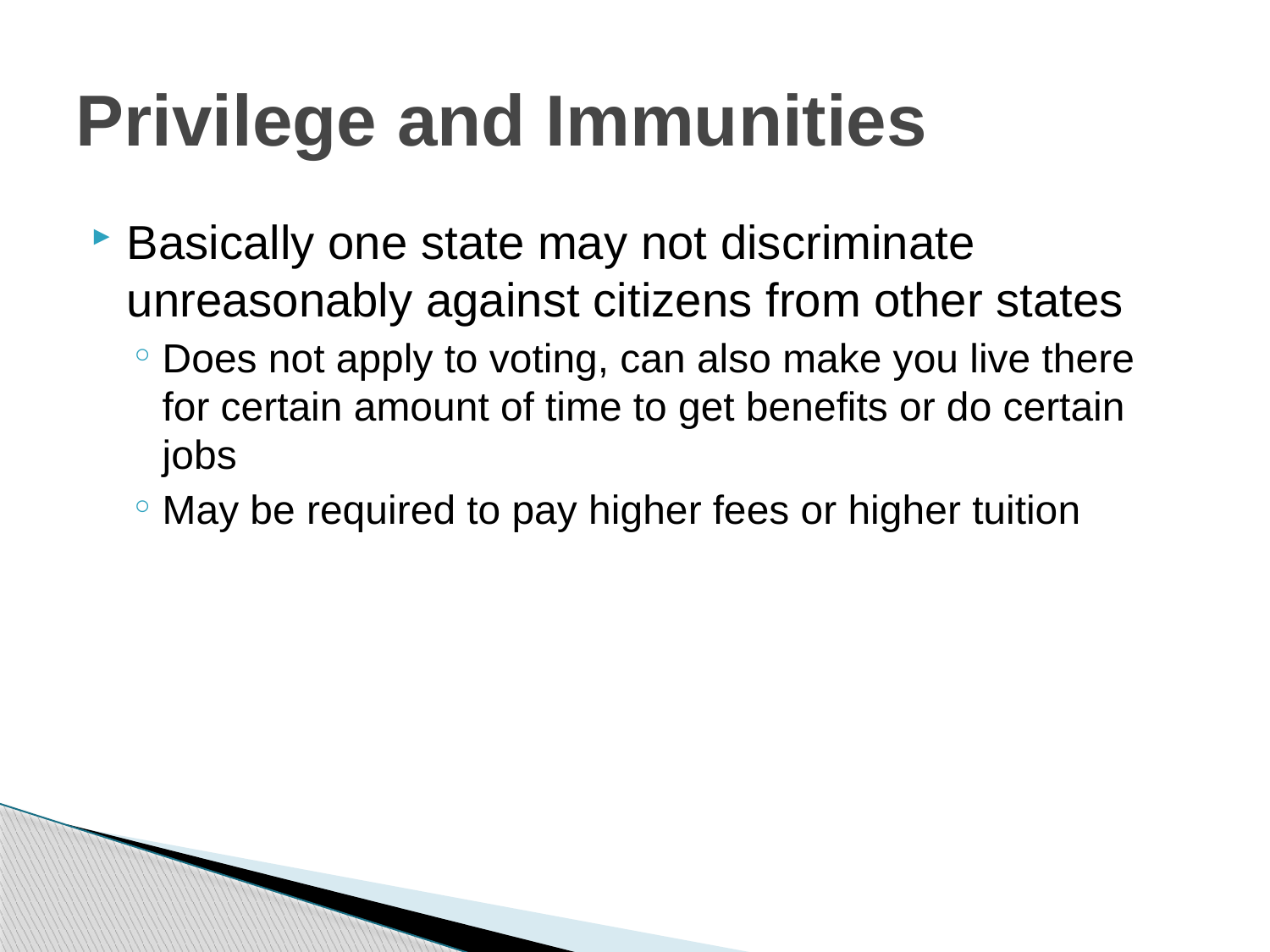

# Privilege and Immunities
Basically one state may not discriminate unreasonably against citizens from other states
Does not apply to voting, can also make you live there for certain amount of time to get benefits or do certain jobs
May be required to pay higher fees or higher tuition